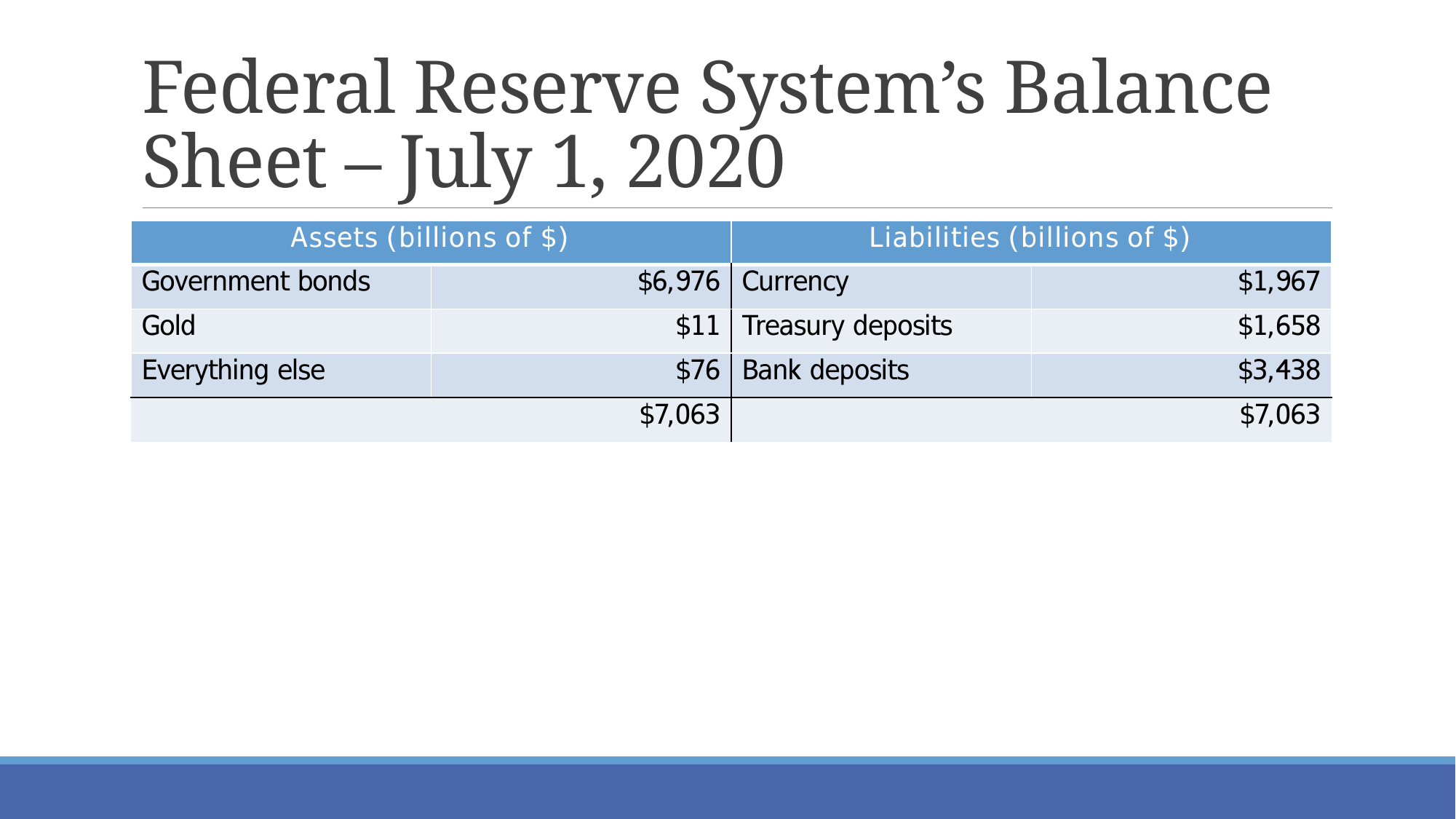

# Federal Reserve System’s Balance Sheet – July 1, 2020
| Assets (billions of $) |  | Liabilities (billions of $) |  |
| --- | --- | --- | --- |
| Government bonds | $6,976 | Currency | $1,967 |
| Gold | $11 | Treasury deposits | $1,658 |
| Everything else | $76 | Bank deposits | $3,438 |
|  | $7,063 |  | $7,063 |